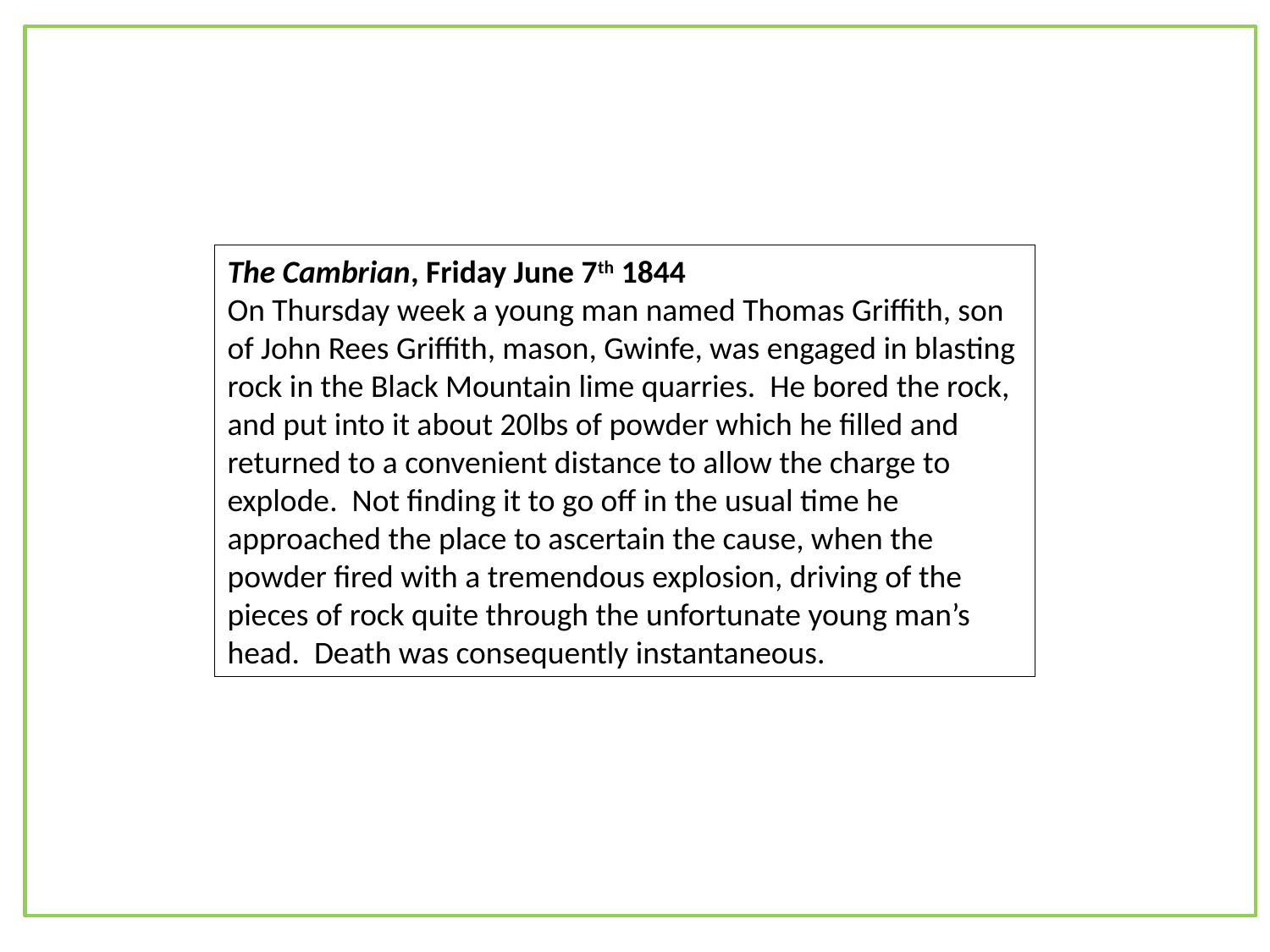

The Cambrian, Friday June 7th 1844
On Thursday week a young man named Thomas Griffith, son of John Rees Griffith, mason, Gwinfe, was engaged in blasting rock in the Black Mountain lime quarries.  He bored the rock, and put into it about 20lbs of powder which he filled and returned to a convenient distance to allow the charge to explode.  Not finding it to go off in the usual time he approached the place to ascertain the cause, when the powder fired with a tremendous explosion, driving of the pieces of rock quite through the unfortunate young man’s head.  Death was consequently instantaneous.